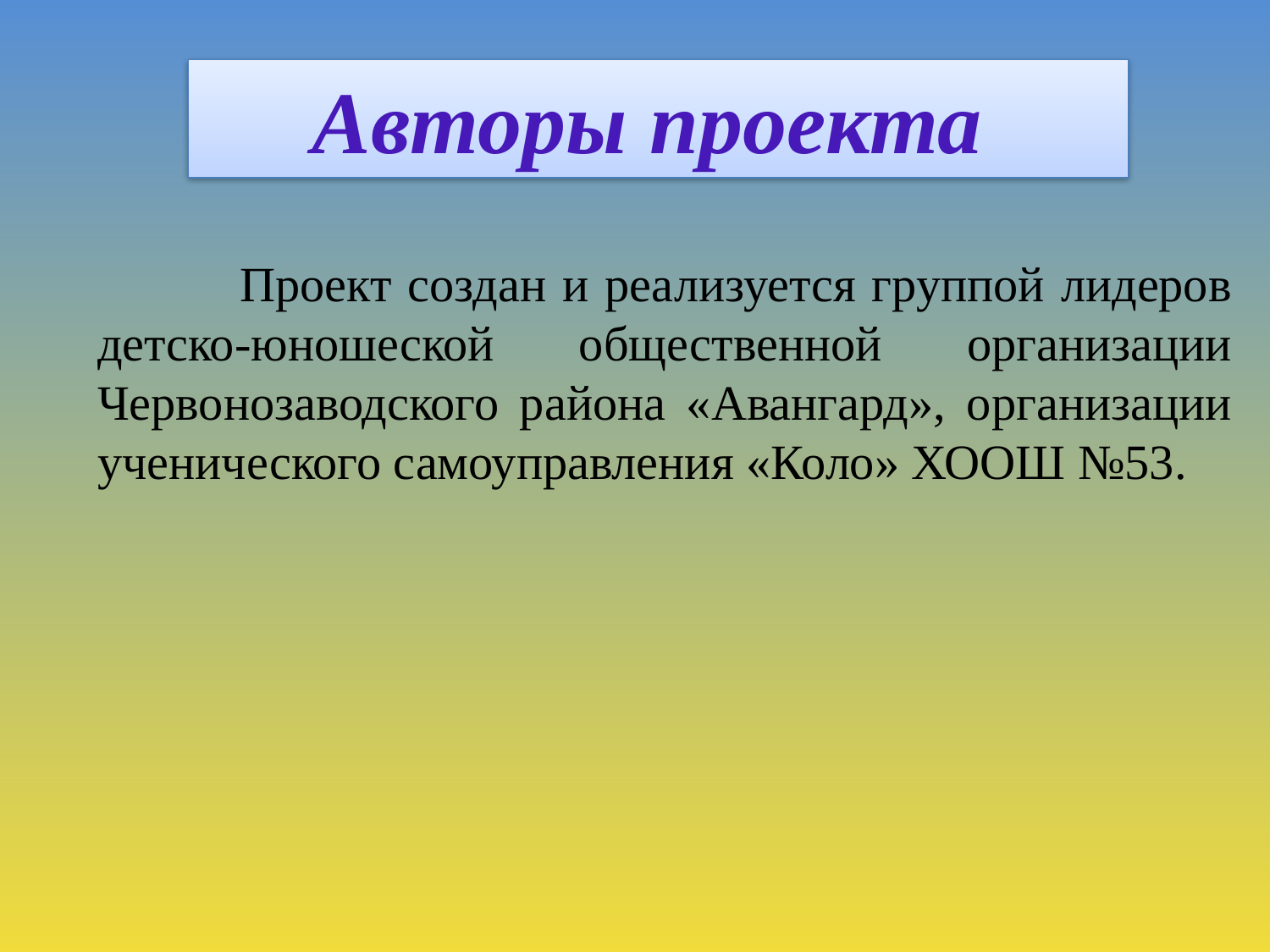

Авторы проекта
    	Проект создан и реализуется группой лидеров детско-юношеской общественной организации Червонозаводского района «Авангард», организации ученического самоуправления «Коло» ХООШ №53.